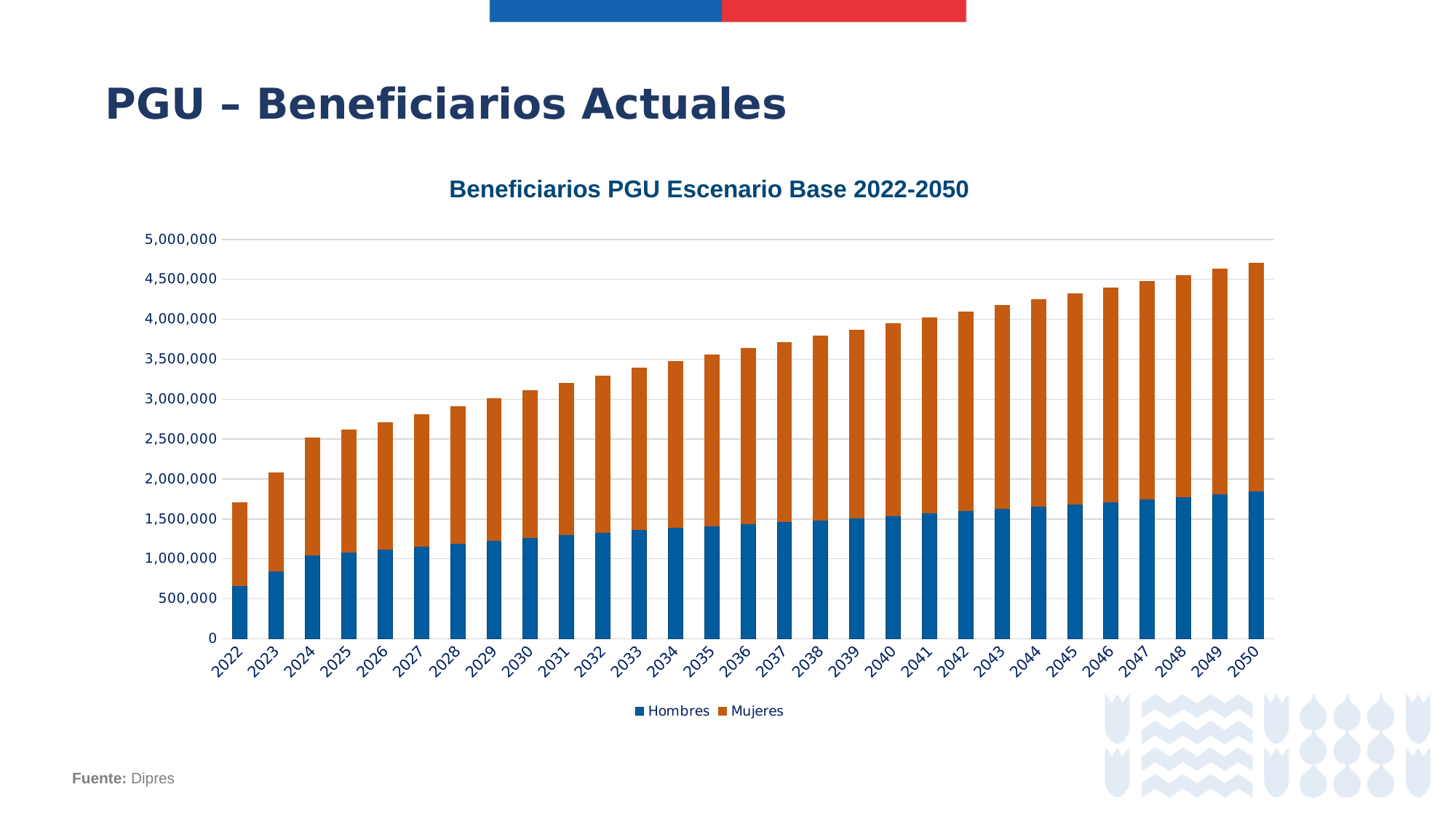

PGU – Beneficiarios Actuales
Beneficiarios PGU Escenario Base 2022-2050

### Chart

| Category | Hombres | Mujeres |
|---|---|---|
| 2022 | 661240.0 | 1042172.0 |
| 2023 | 849359.0 | 1227512.0 |
| 2024 | 1045008.3060248677 | 1474101.6939751322 |
| 2025 | 1082280.549944581 | 1529769.4500554192 |
| 2026 | 1118867.236250158 | 1588782.7637498425 |
| 2027 | 1155919.7796759608 | 1652690.2203240392 |
| 2028 | 1193986.4360494425 | 1715323.5639505575 |
| 2029 | 1231942.5289621858 | 1778007.471037814 |
| 2030 | 1267169.4492694722 | 1839770.550730528 |
| 2031 | 1299959.0668832057 | 1898310.9331167943 |
| 2032 | 1331214.8702814463 | 1960655.1297185547 |
| 2033 | 1361594.6479752841 | 2024055.3520247166 |
| 2034 | 1389934.145689604 | 2085775.8543103952 |
| 2035 | 1414693.7127811378 | 2138886.287218862 |
| 2036 | 1439855.937321332 | 2192414.0626786677 |
| 2037 | 1463042.738113743 | 2245947.261886257 |
| 2038 | 1487609.2180728968 | 2298870.781927104 |
| 2039 | 1512825.271782425 | 2351854.7282175757 |
| 2040 | 1543406.1874712566 | 2399923.812528744 |
| 2041 | 1571227.124759663 | 2447352.8752403366 |
| 2042 | 1599755.693972481 | 2495064.3060275186 |
| 2043 | 1626555.1257248307 | 2543634.8742751693 |
| 2044 | 1654884.9478013068 | 2588815.052198693 |
| 2045 | 1686269.339789919 | 2631360.6602100804 |
| 2046 | 1716207.9202405384 | 2677472.0797594623 |
| 2047 | 1746923.954978549 | 2726676.04502145 |
| 2048 | 1777595.6937407833 | 2772554.306259217 |
| 2049 | 1810501.093301325 | 2815168.9066986754 |
| 2050 | 1844874.6300299938 | 2857465.369970006 |
Fuente: Dipres